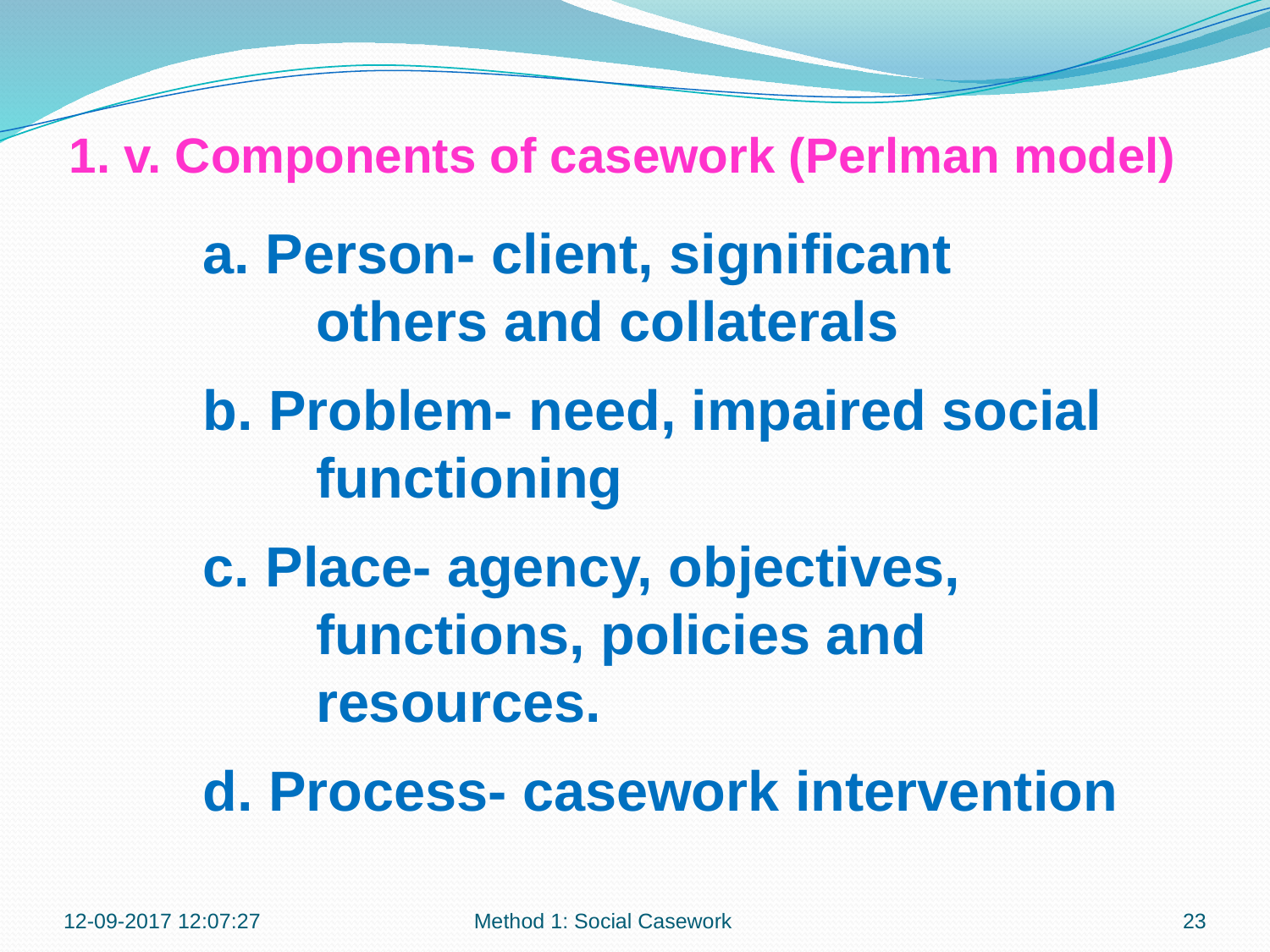

1. v. Components of casework (Perlman model)
a. Person- client, significant others and collaterals
b. Problem- need, impaired social functioning
c. Place- agency, objectives, functions, policies and resources.
d. Process- casework intervention
12-09-2017 12:07:27
Method 1: Social Casework
23